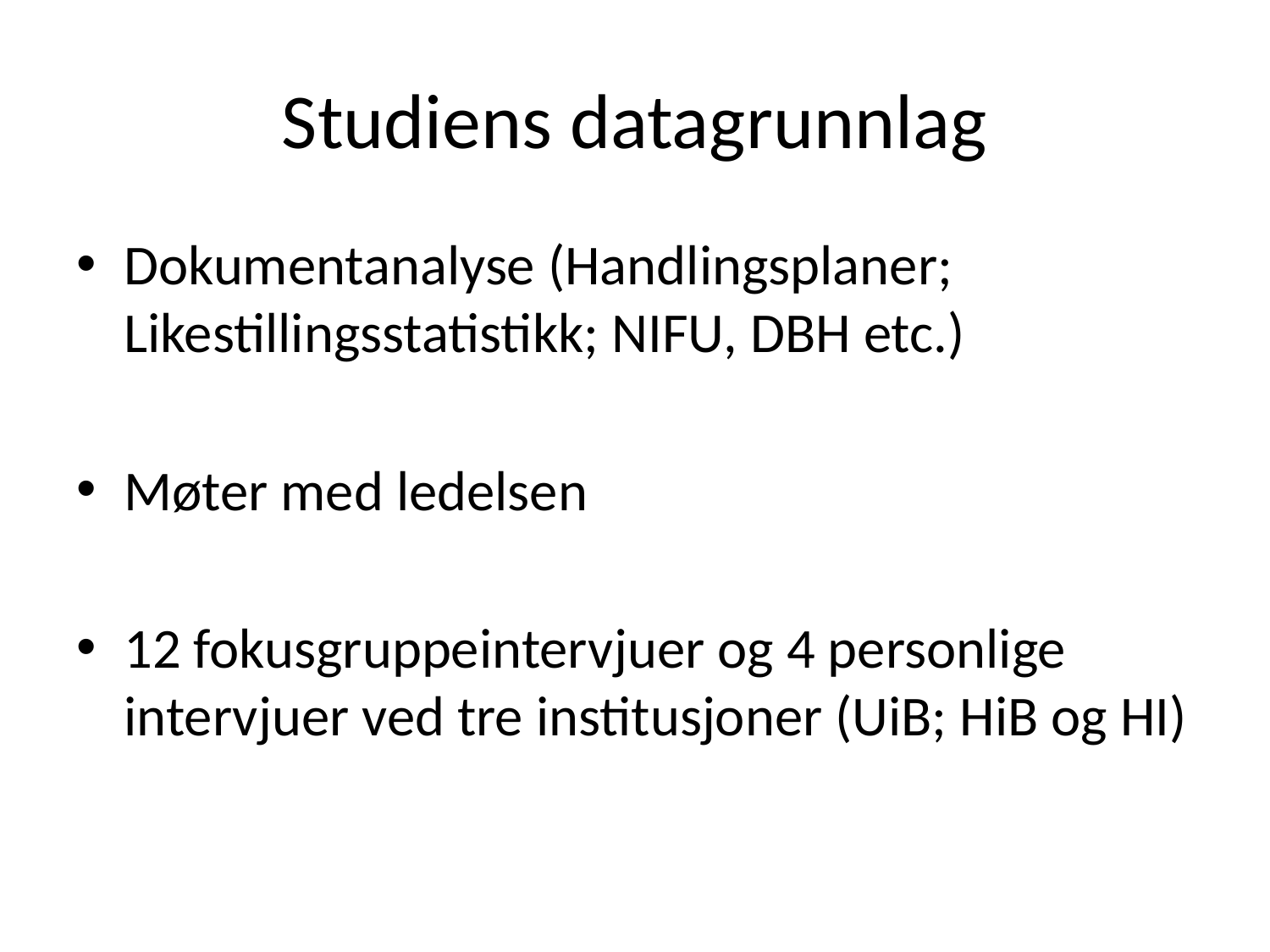

# Studiens datagrunnlag
Dokumentanalyse (Handlingsplaner; Likestillingsstatistikk; NIFU, DBH etc.)

Møter med ledelsen

12 fokusgruppeintervjuer og 4 personlige intervjuer ved tre institusjoner (UiB; HiB og HI)